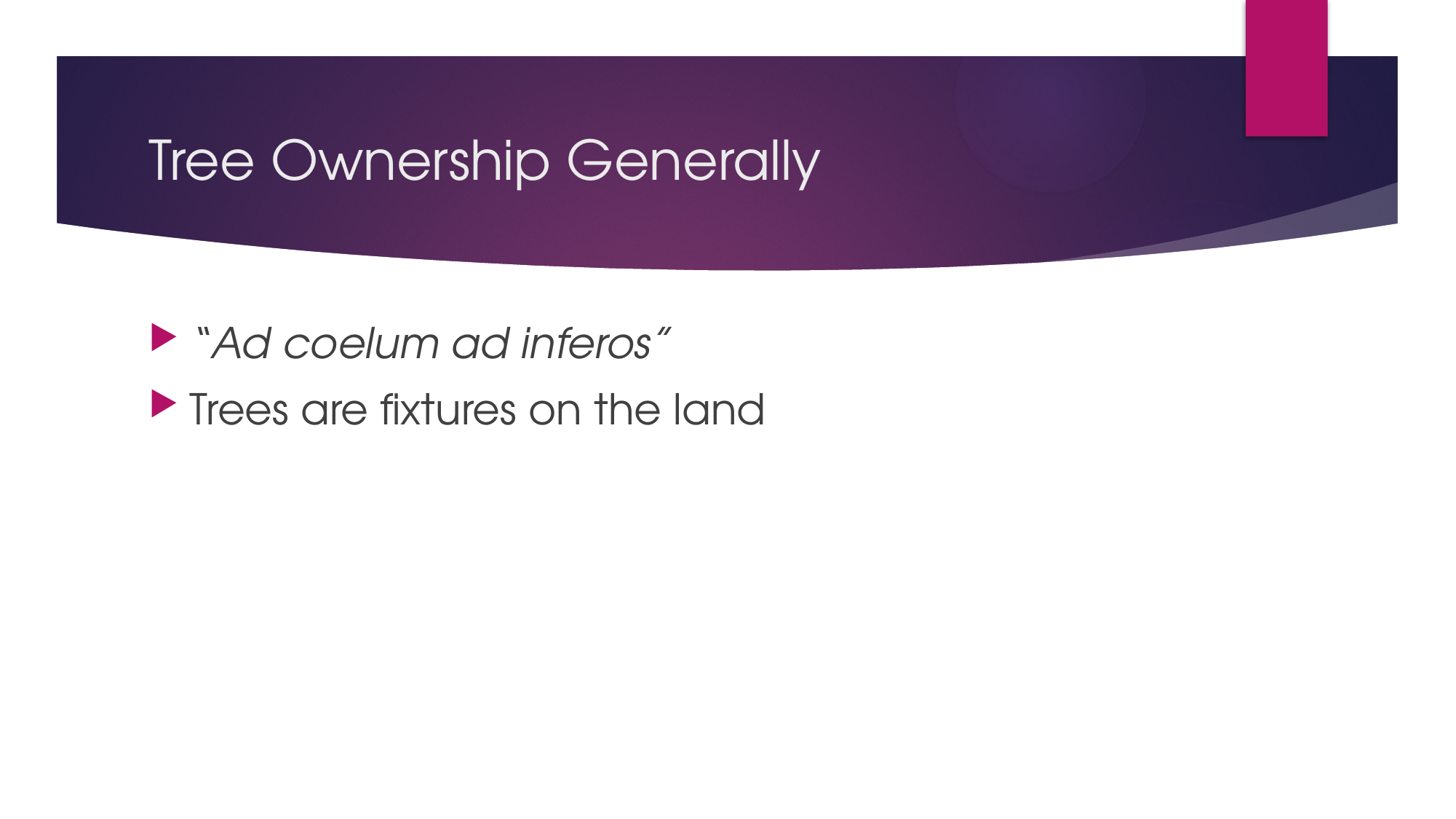

# Tree Ownership Generally
“Ad coelum ad inferos”
Trees are fixtures on the land